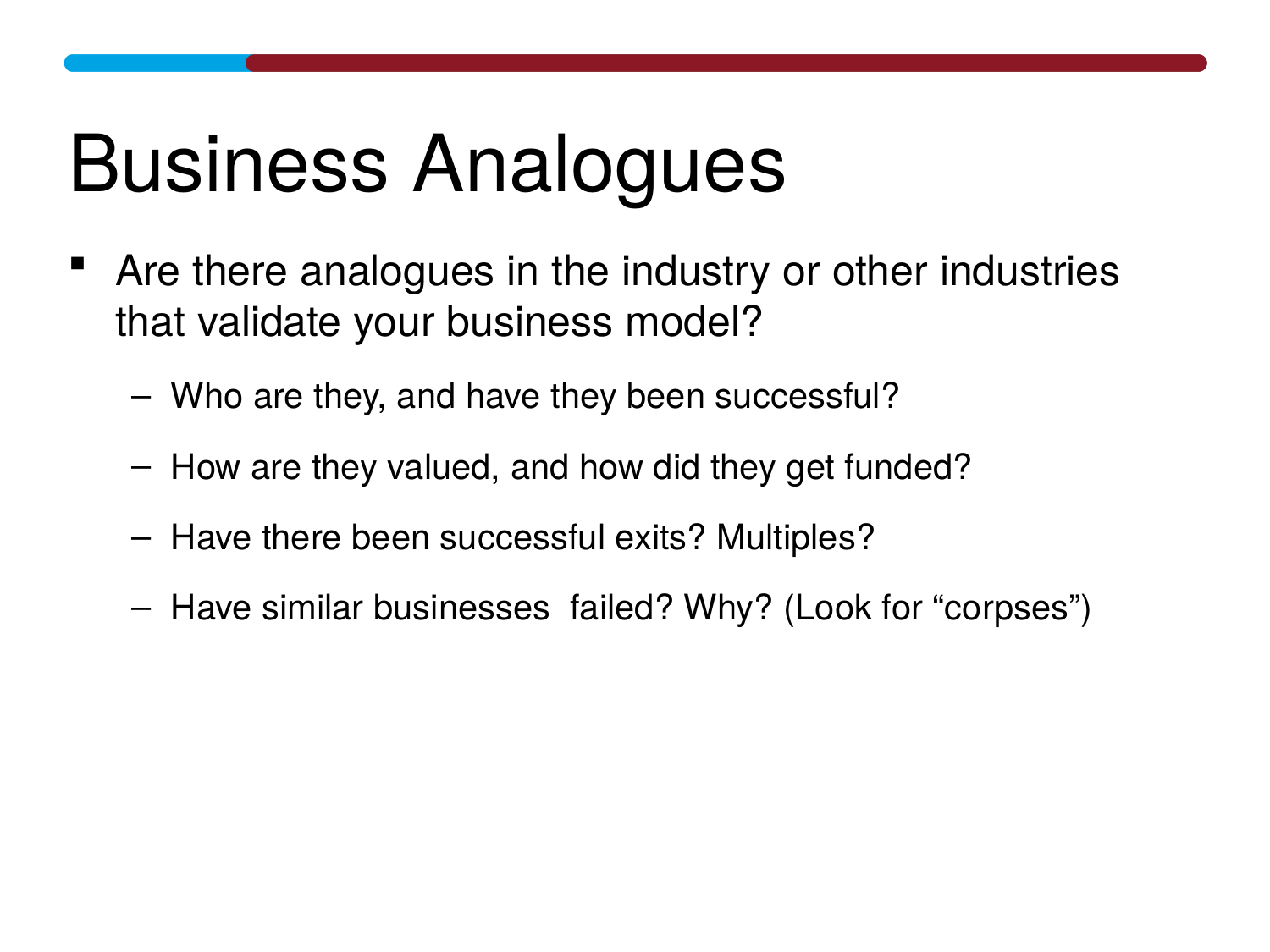

# Business Analogues
Are there analogues in the industry or other industries that validate your business model?
Who are they, and have they been successful?
How are they valued, and how did they get funded?
Have there been successful exits? Multiples?
Have similar businesses  failed? Why? (Look for “corpses”)